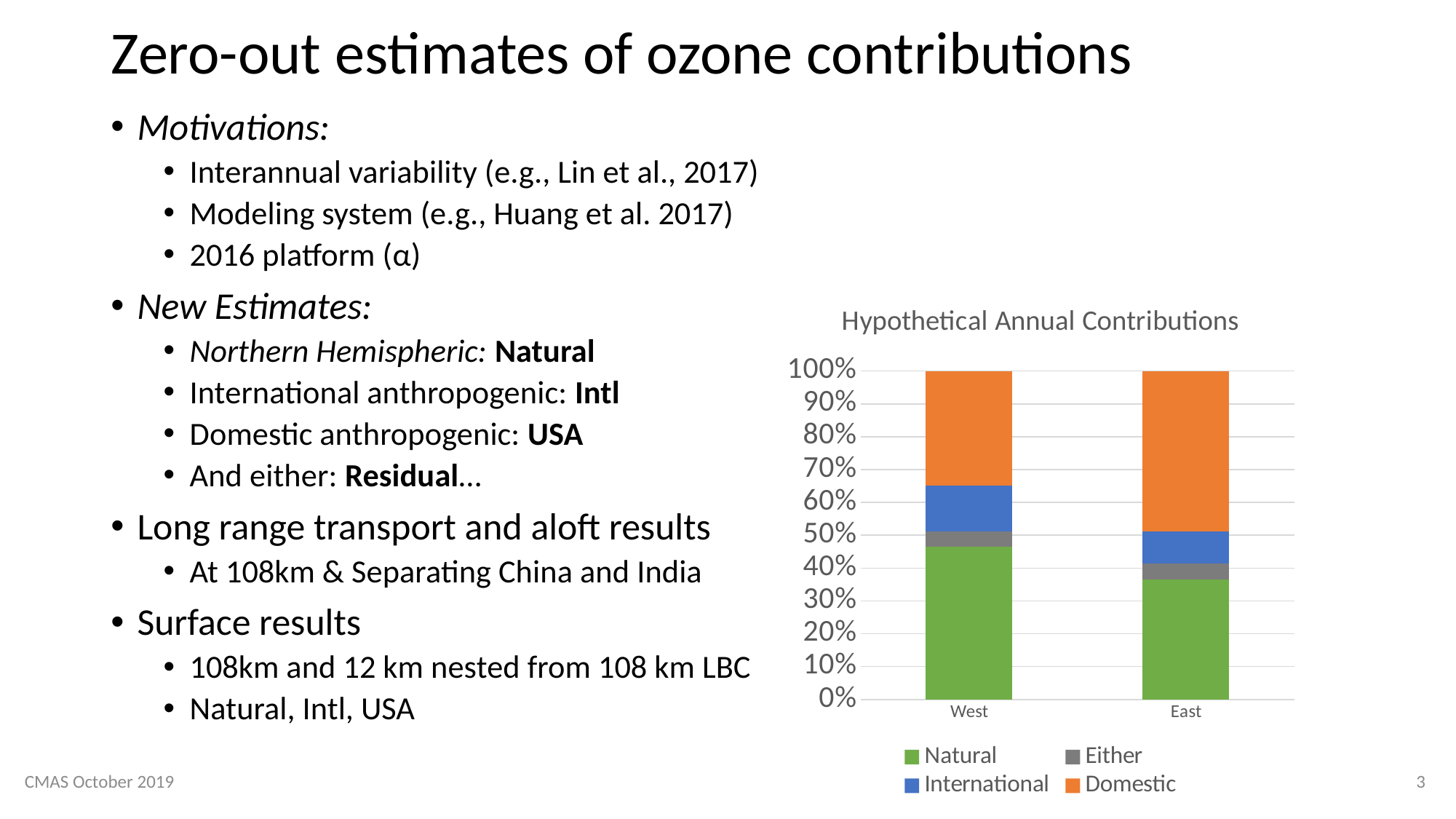

# Zero-out estimates of ozone contributions
Motivations:
Interannual variability (e.g., Lin et al., 2017)
Modeling system (e.g., Huang et al. 2017)
2016 platform (α)
New Estimates:
Northern Hemispheric: Natural
International anthropogenic: Intl
Domestic anthropogenic: USA
And either: Residual…
Long range transport and aloft results
At 108km & Separating China and India
Surface results
108km and 12 km nested from 108 km LBC
Natural, Intl, USA

### Chart: Hypothetical Annual Contributions

| Category | Natural | Either | International | Domestic |
|---|---|---|---|---|
| West | 20.0 | 2.0 | 6.0 | 15.0 |
| East | 15.0 | 2.0 | 4.0 | 20.0 |
CMAS October 2019
3